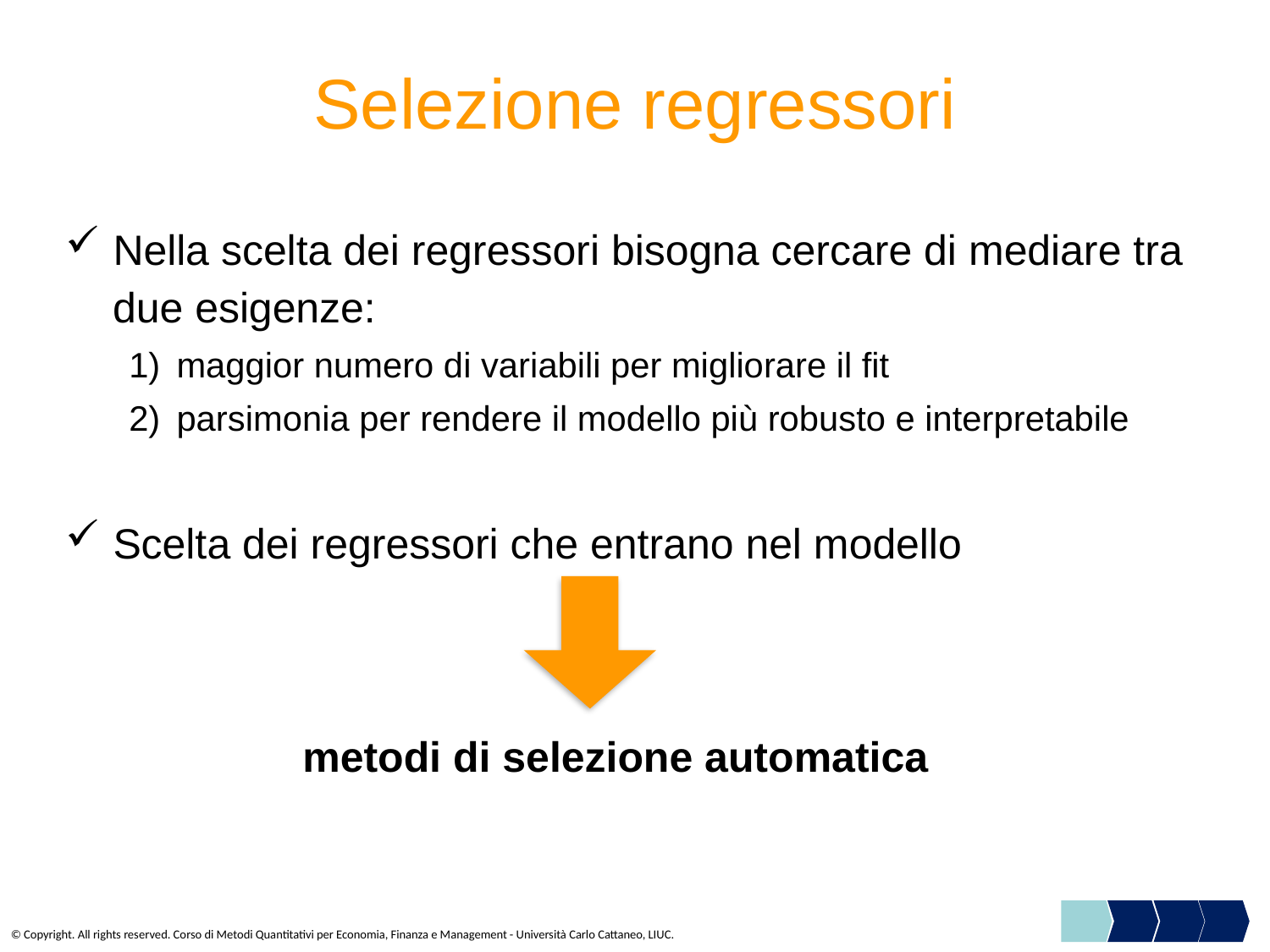

# Selezione regressori
Nella scelta dei regressori bisogna cercare di mediare tra
    due esigenze:
maggior numero di variabili per migliorare il fit
parsimonia per rendere il modello più robusto e interpretabile

Scelta dei regressori che entrano nel modello

                    metodi di selezione automatica

© Copyright. All rights reserved. Corso di Metodi Quantitativi per Economia, Finanza e Management - Università Carlo Cattaneo, LIUC.